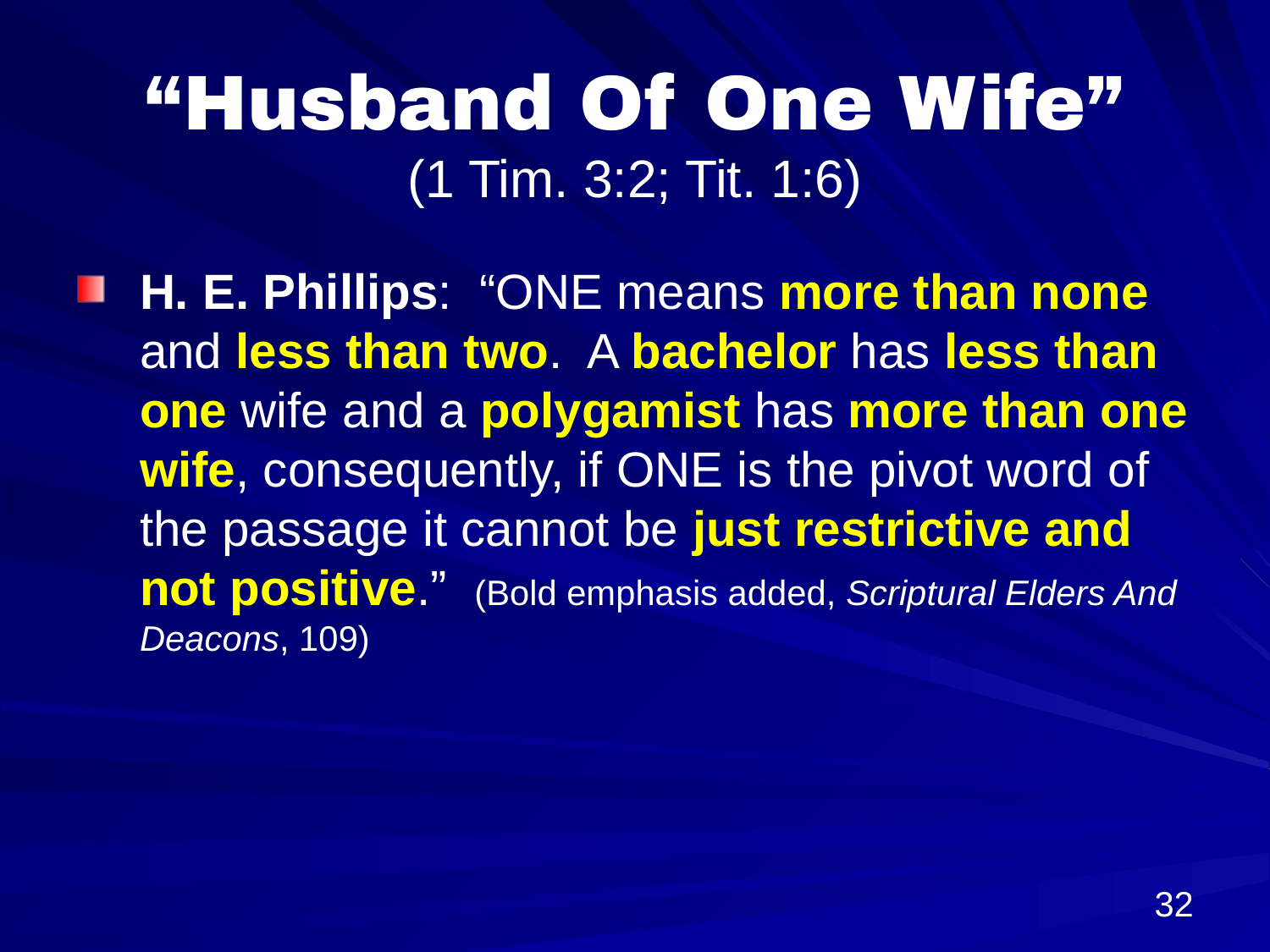

# “Husband Of One Wife” (1 Tim. 3:2; Tit. 1:6)
H. E. Phillips:  “ONE means more than none and less than two.  A bachelor has less than one wife and a polygamist has more than one wife, consequently, if ONE is the pivot word of the passage it cannot be just restrictive and not positive.”  (Bold emphasis added, Scriptural Elders And Deacons, 109)
32